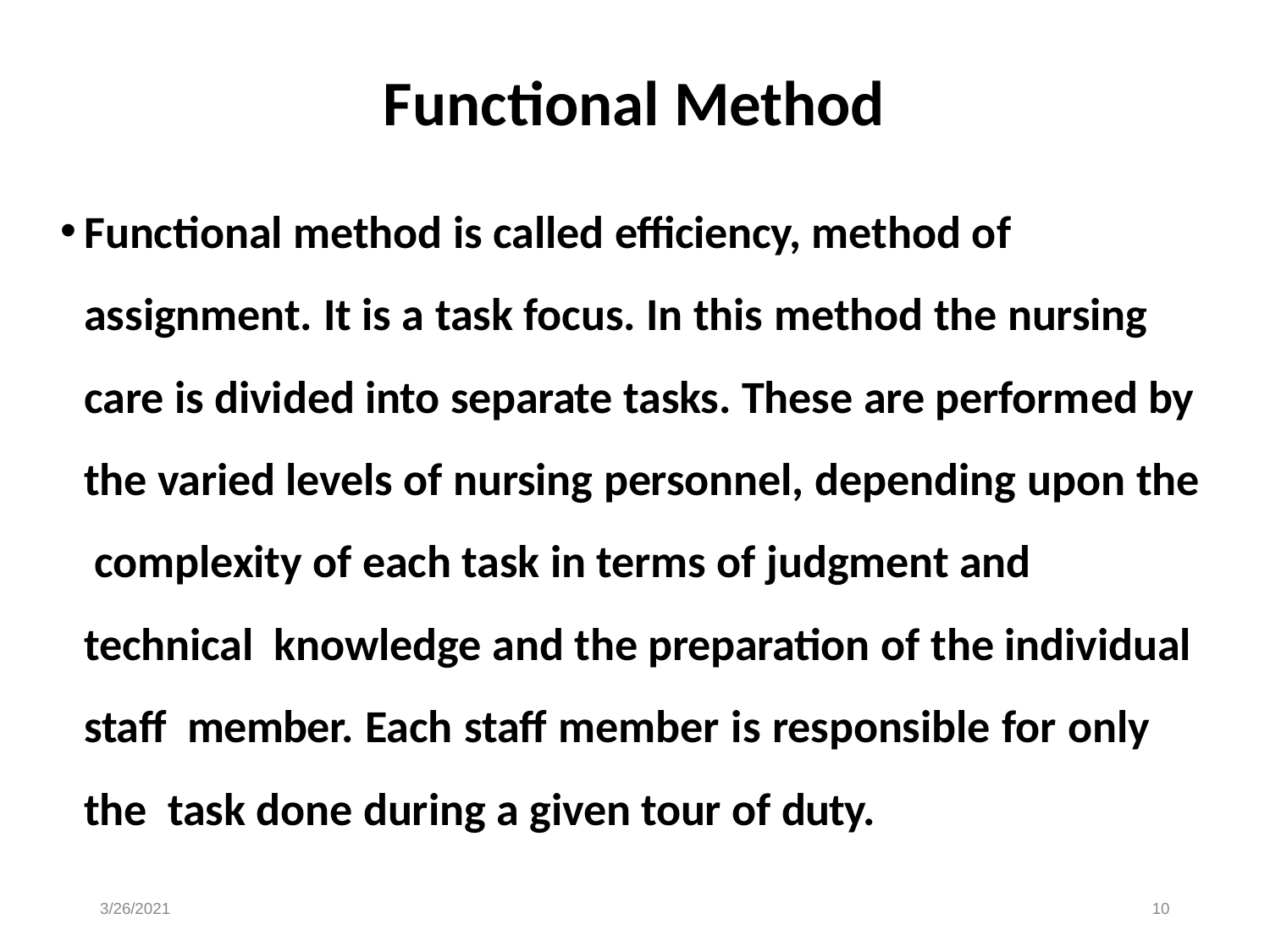

# Functional Method
Functional method is called efficiency, method of  assignment. It is a task focus. In this method the nursing  care is divided into separate tasks. These are performed by  the varied levels of nursing personnel, depending upon the  complexity of each task in terms of judgment and technical  knowledge and the preparation of the individual staff  member. Each staff member is responsible for only the  task done during a given tour of duty.
3/26/2021
10